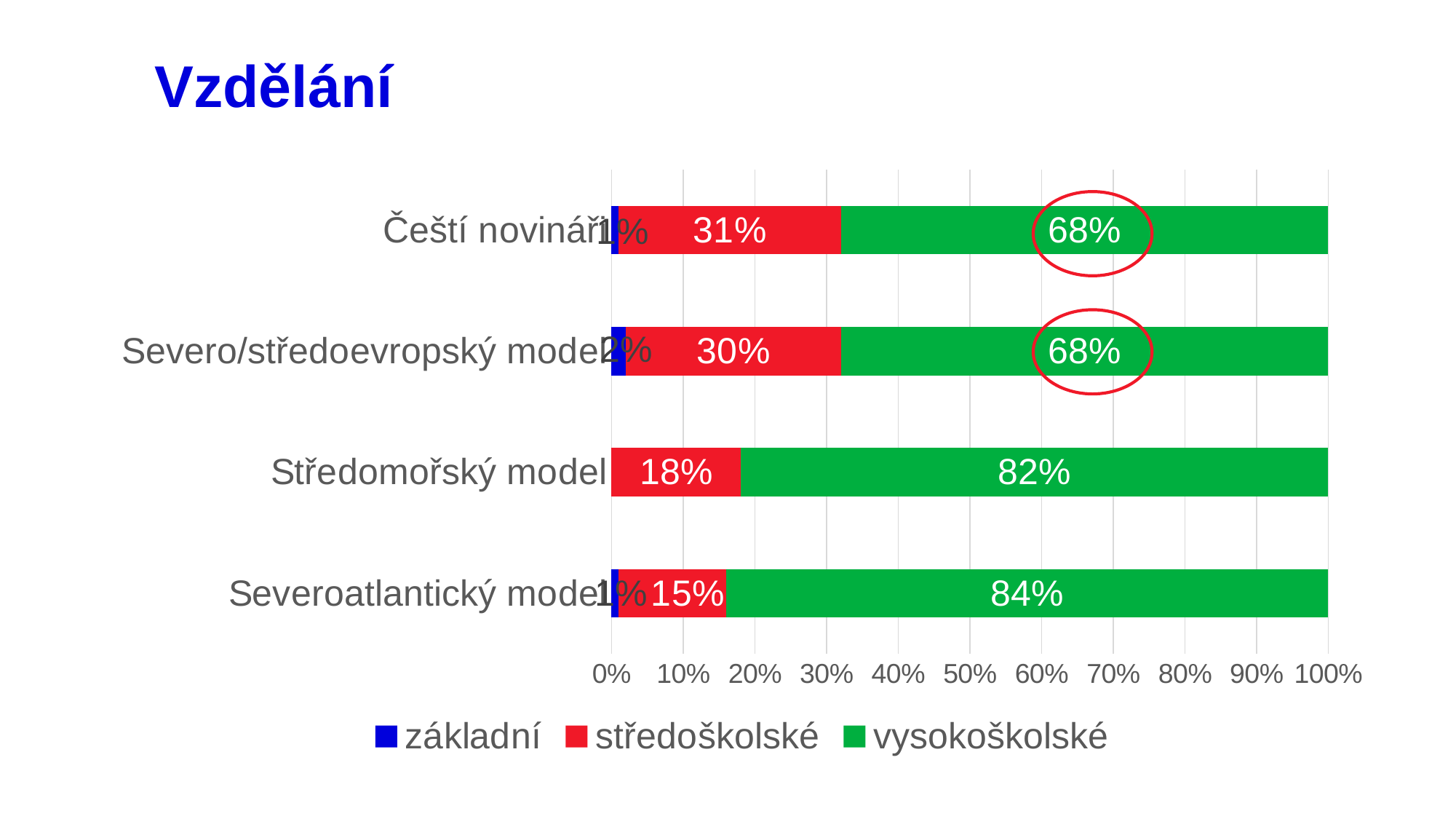

# Vzdělání

### Chart

| Category | základní | středoškolské | vysokoškolské |
|---|---|---|---|
| Severoatlantický model | 0.01 | 0.15 | 0.84 |
| Středomořský model | 0.0 | 0.18 | 0.82 |
| Severo/středoevropský model | 0.02 | 0.3 | 0.68 |
| Čeští novináři | 0.01 | 0.31 | 0.68 |